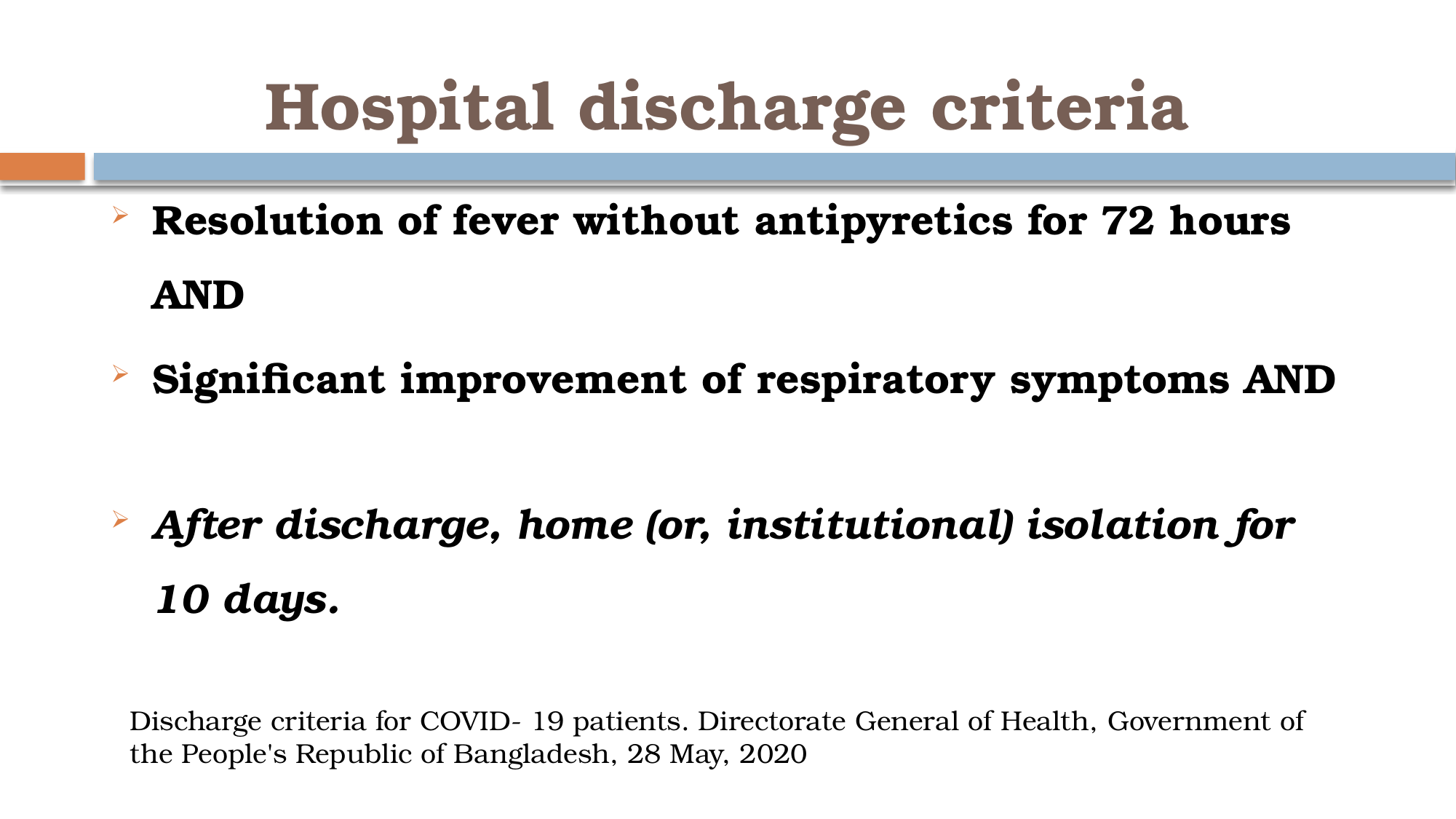

# Hospital discharge criteria
Resolution of fever without antipyretics for 72 hours AND
Significant improvement of respiratory symptoms AND

After discharge, home (or, institutional) isolation for 10 days.
Discharge criteria for COVID- 19 patients. Directorate General of Health, Government of the People's Republic of Bangladesh, 28 May, 2020